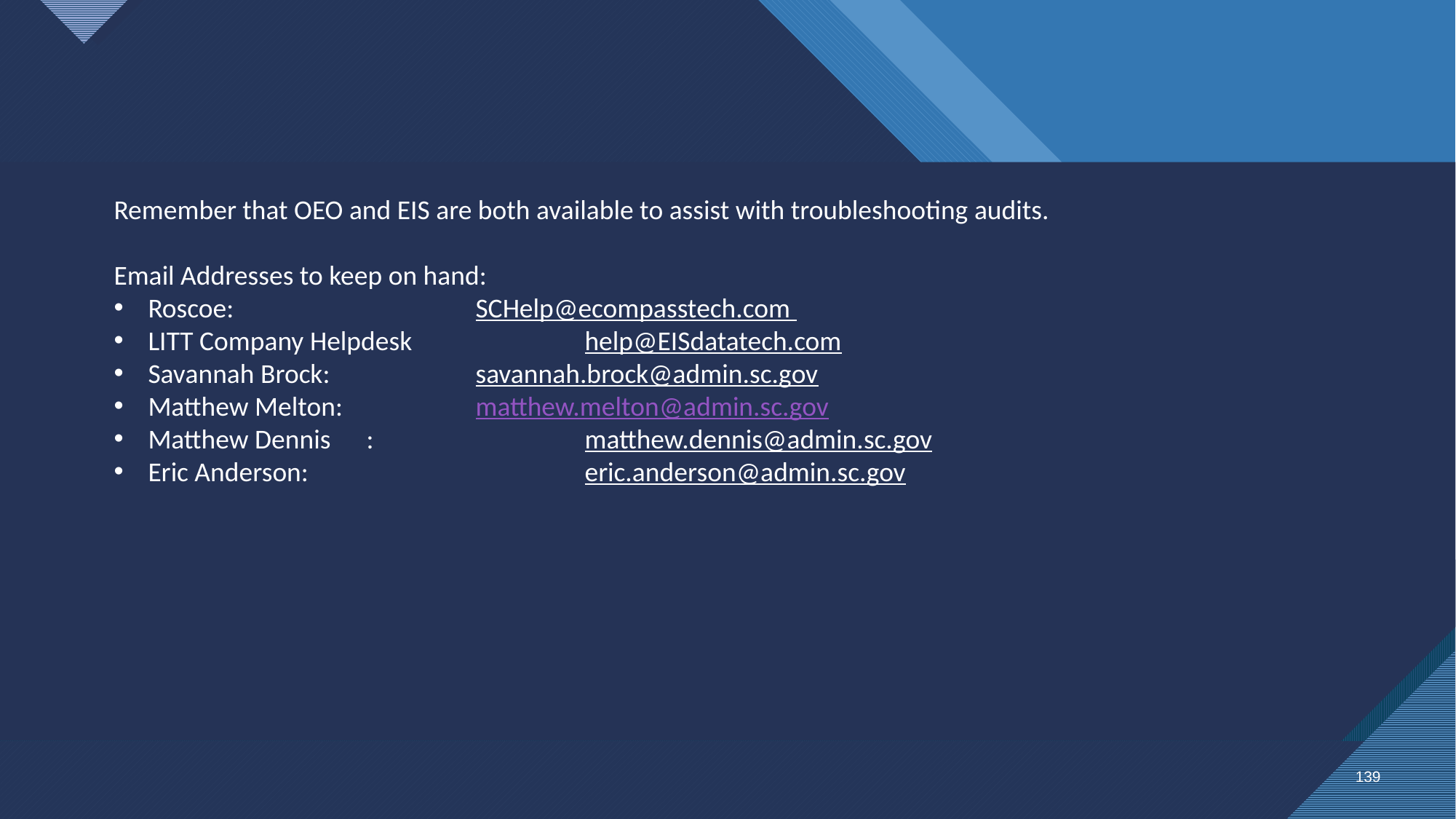

Remember that OEO and EIS are both available to assist with troubleshooting audits.

Email Addresses to keep on hand:
Roscoe: 			SCHelp@ecompasstech.com
LITT Company Helpdesk		help@EISdatatech.com
Savannah Brock: 		savannah.brock@admin.sc.gov
Matthew Melton:		matthew.melton@admin.sc.gov
Matthew Dennis	:		matthew.dennis@admin.sc.gov
Eric Anderson:			eric.anderson@admin.sc.gov

	139